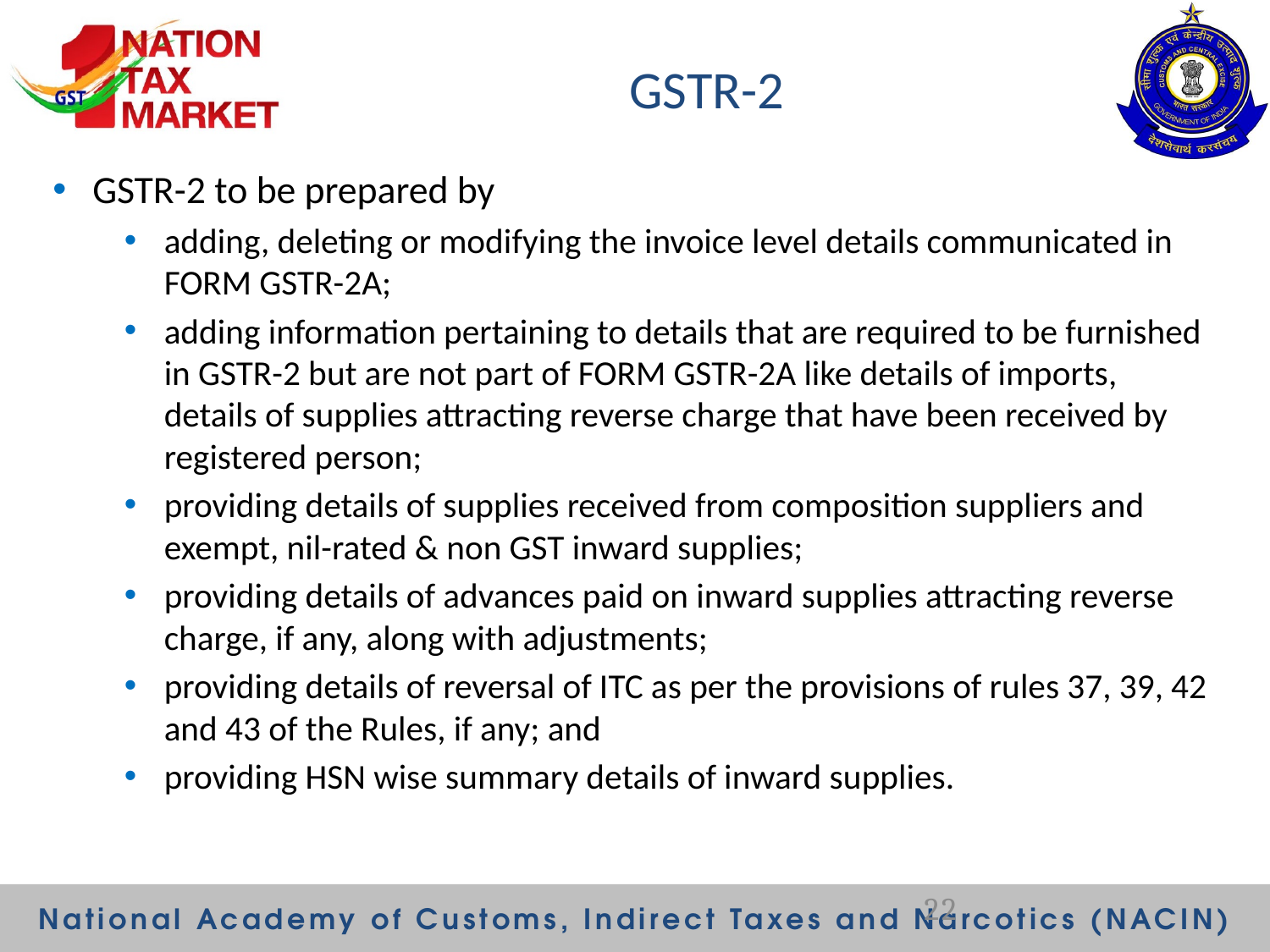

# GSTR-2
GSTR-2 to be prepared by
adding, deleting or modifying the invoice level details communicated in FORM GSTR-2A;
adding information pertaining to details that are required to be furnished in GSTR-2 but are not part of FORM GSTR-2A like details of imports, details of supplies attracting reverse charge that have been received by registered person;
providing details of supplies received from composition suppliers and exempt, nil-rated & non GST inward supplies;
providing details of advances paid on inward supplies attracting reverse charge, if any, along with adjustments;
providing details of reversal of ITC as per the provisions of rules 37, 39, 42 and 43 of the Rules, if any; and
providing HSN wise summary details of inward supplies.
22
National Academy of Customs, Indirect Taxes and Narcotics (NACIN)